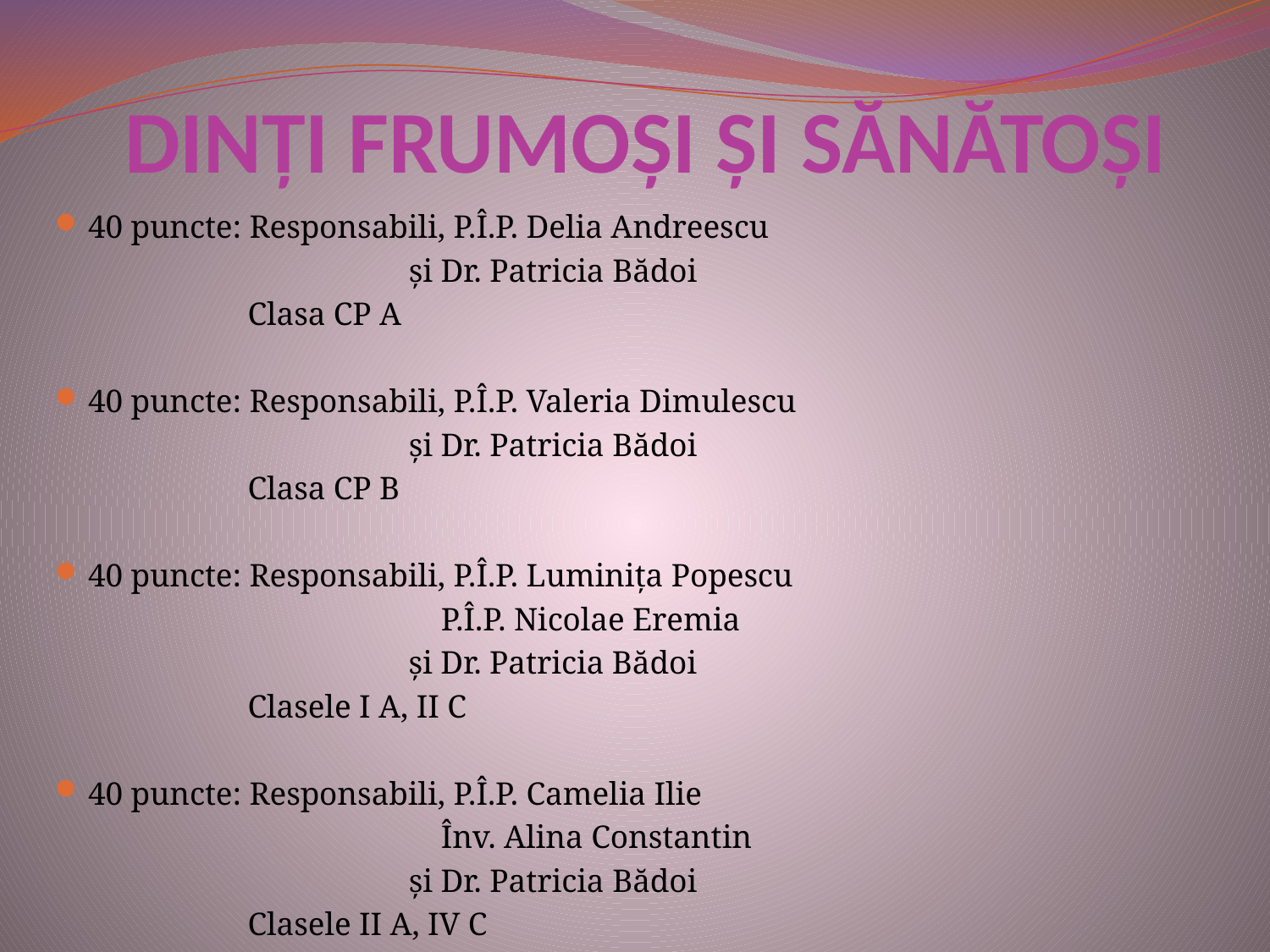

# DINŢI FRUMOŞI ŞI SĂNĂTOŞI
40 puncte: Responsabili, P.Î.P. Delia Andreescu
                                            şi Dr. Patricia Bădoi
                        Clasa CP A

40 puncte: Responsabili, P.Î.P. Valeria Dimulescu
                                            şi Dr. Patricia Bădoi
                        Clasa CP B

40 puncte: Responsabili, P.Î.P. Luminiţa Popescu
                                                P.Î.P. Nicolae Eremia
                                            şi Dr. Patricia Bădoi
                        Clasele I A, II C

40 puncte: Responsabili, P.Î.P. Camelia Ilie
                                                Înv. Alina Constantin
                                            şi Dr. Patricia Bădoi
                        Clasele II A, IV C